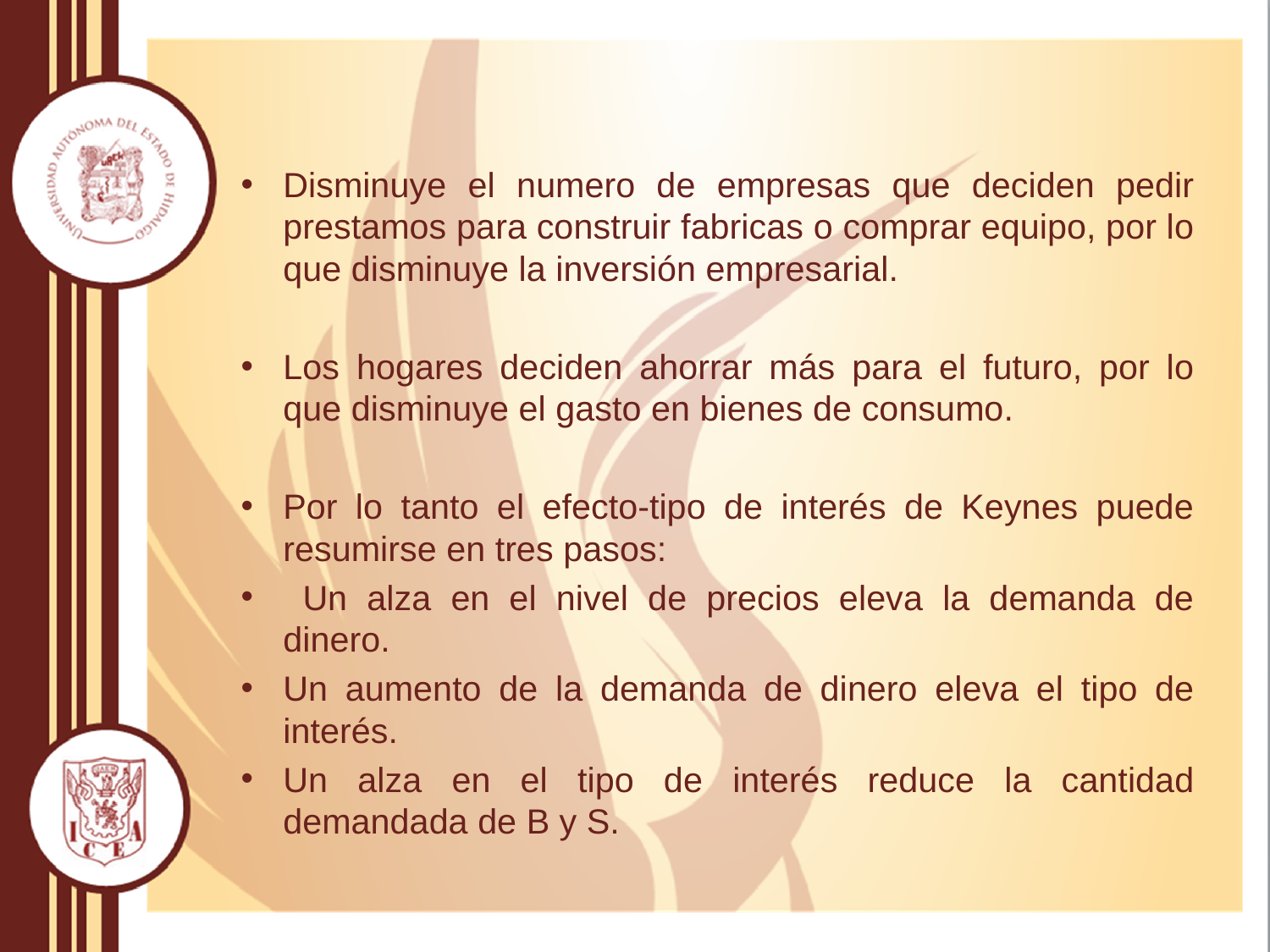

Disminuye el numero de empresas que deciden pedir prestamos para construir fabricas o comprar equipo, por lo que disminuye la inversión empresarial.

Los hogares deciden ahorrar más para el futuro, por lo que disminuye el gasto en bienes de consumo.

Por lo tanto el efecto-tipo de interés de Keynes puede resumirse en tres pasos:
 Un alza en el nivel de precios eleva la demanda de dinero.
Un aumento de la demanda de dinero eleva el tipo de interés.
Un alza en el tipo de interés reduce la cantidad demandada de B y S.